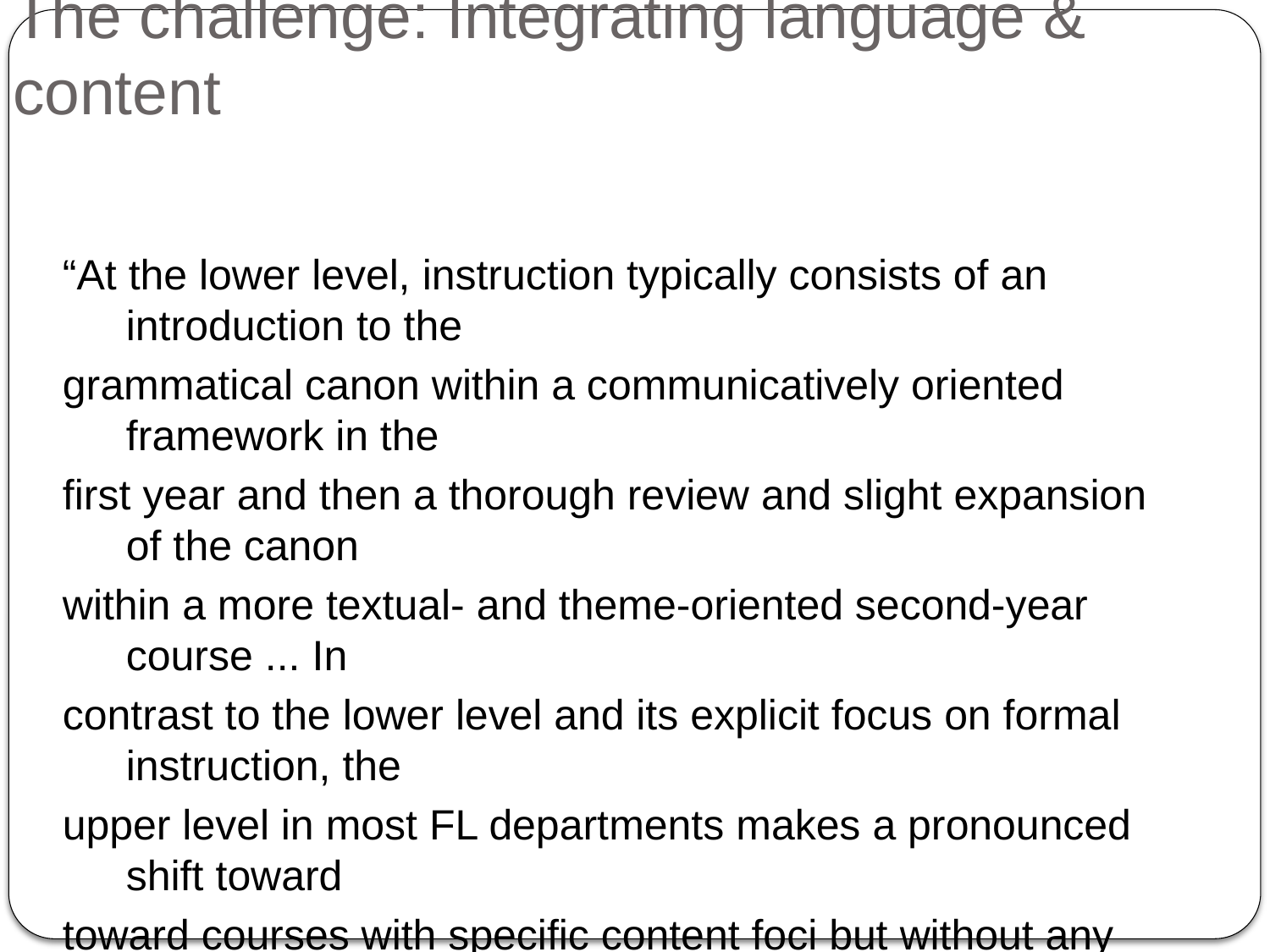

# The challenge: Integrating language & content
“At the lower level, instruction typically consists of an introduction to the
grammatical canon within a communicatively oriented framework in the
first year and then a thorough review and slight expansion of the canon
within a more textual- and theme-oriented second-year course ... In
contrast to the lower level and its explicit focus on formal instruction, the
upper level in most FL departments makes a pronounced shift toward
toward courses with specific content foci but without any substantive or
systematic attention to learners’ language acquisition” (Maxim, 2008, p.
172)